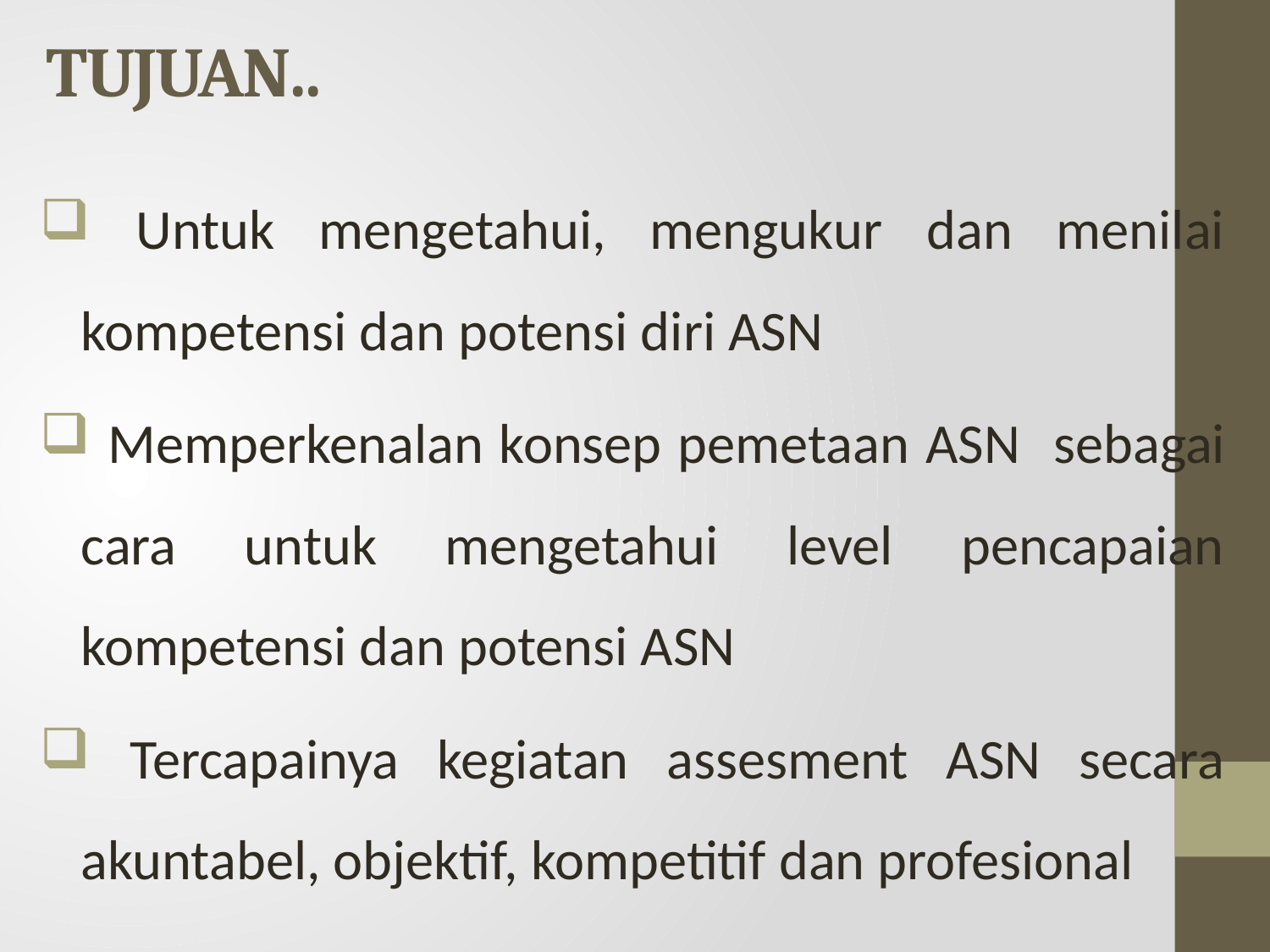

# TUJUAN..
 Untuk mengetahui, mengukur dan menilai kompetensi dan potensi diri ASN
 Memperkenalan konsep pemetaan ASN  sebagai cara untuk mengetahui level pencapaian kompetensi dan potensi ASN
 Tercapainya kegiatan assesment ASN secara akuntabel, objektif, kompetitif dan profesional